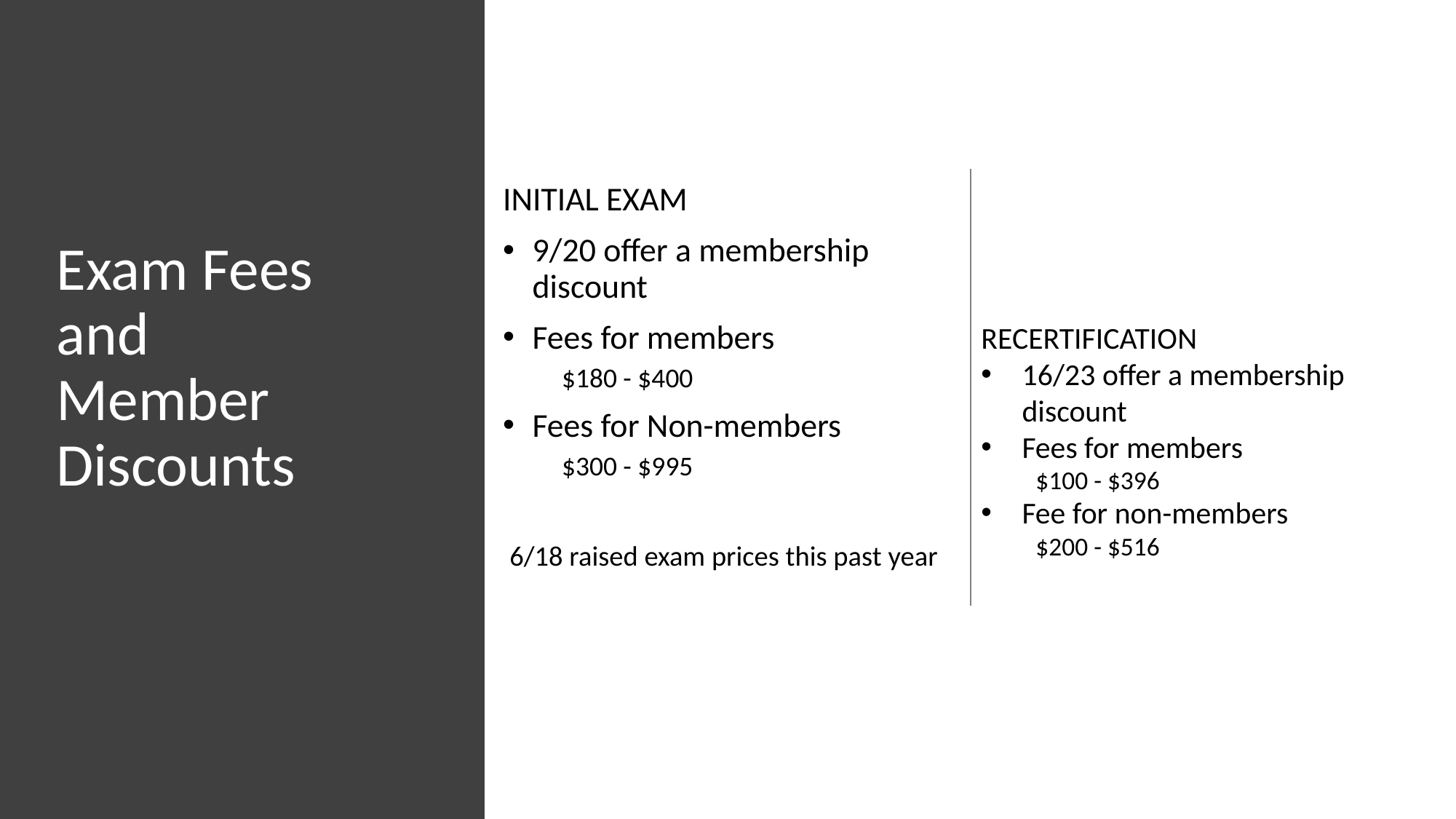

INITIAL EXAM
9/20 offer a membership discount
Fees for members
$180 - $400
Fees for Non-members
$300 - $995

# Exam Fees and Member Discounts
RECERTIFICATION
16/23 offer a membership discount
Fees for members
$100 - $396
Fee for non-members
$200 - $516
6/18 raised exam prices this past year